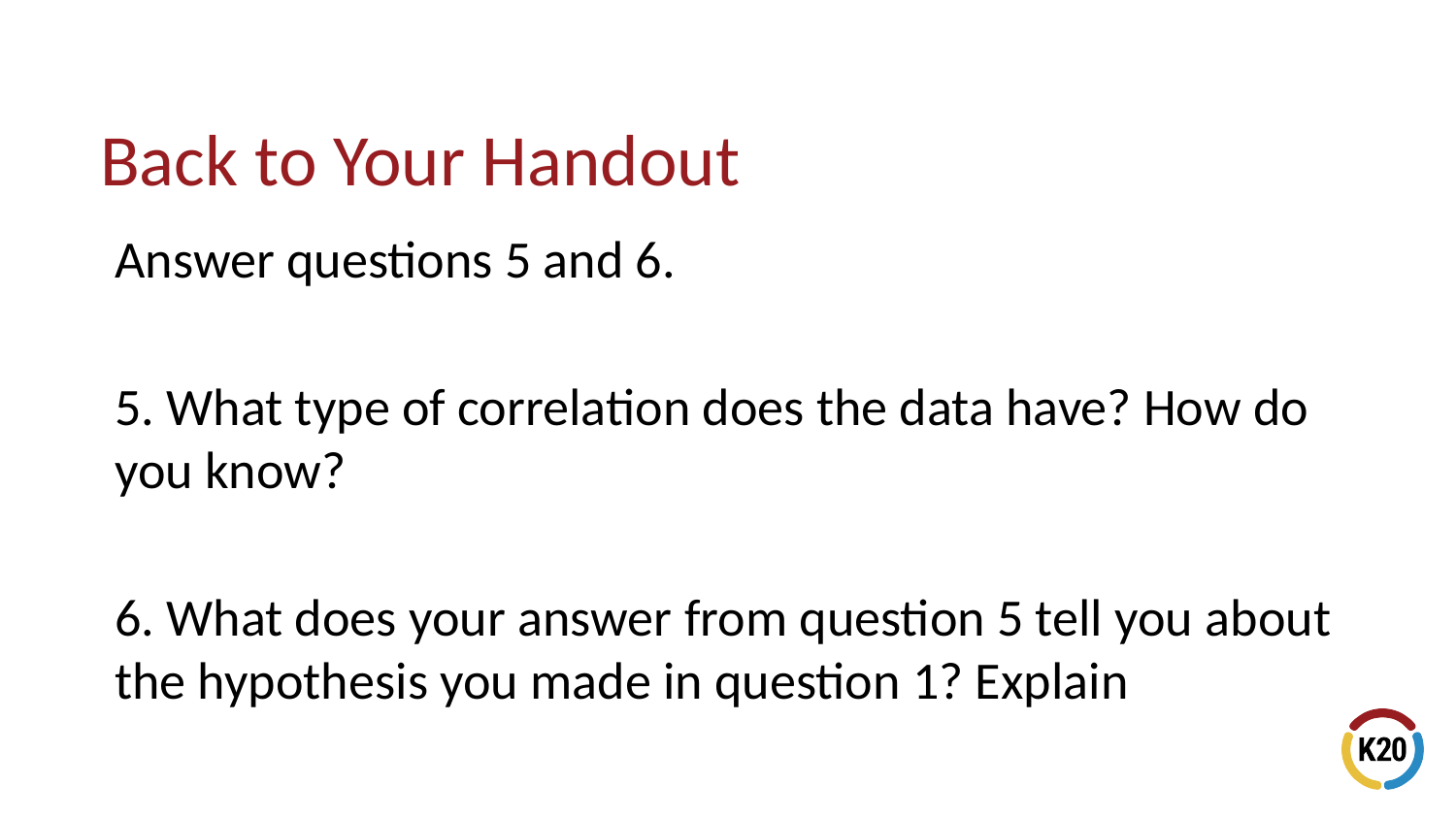

# Back to Your Handout
Answer questions 5 and 6.

5. What type of correlation does the data have? How do you know?

6. What does your answer from question 5 tell you about the hypothesis you made in question 1? Explain